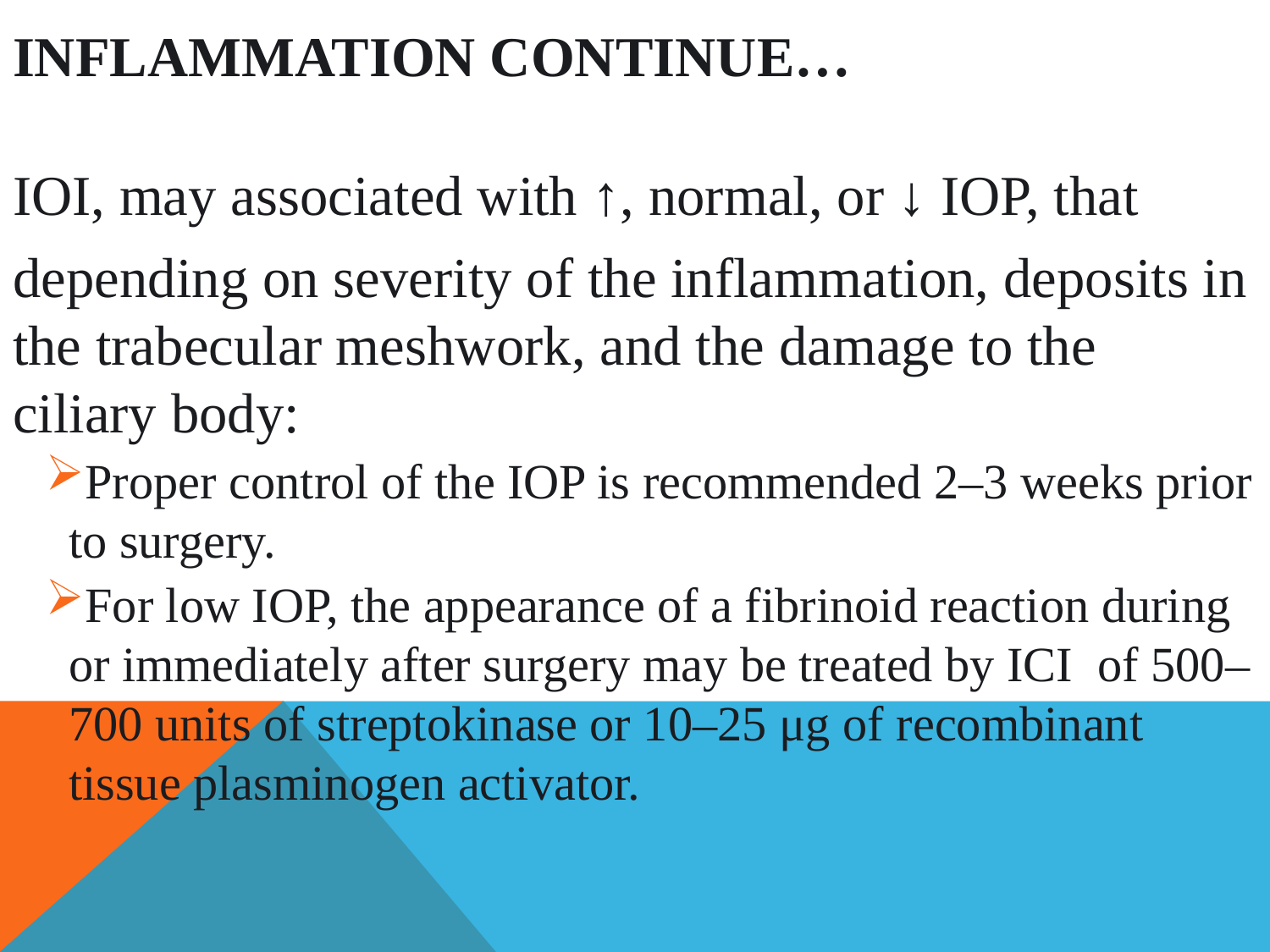

# Inflammation Continue…
IOI, may associated with ↑, normal, or ↓ IOP, that
depending on severity of the inflammation, deposits in the trabecular meshwork, and the damage to the ciliary body:
Proper control of the IOP is recommended 2–3 weeks prior to surgery.
For low IOP, the appearance of a fibrinoid reaction during or immediately after surgery may be treated by ICI  of 500–700 units of streptokinase or 10–25 μg of recombinant tissue plasminogen activator.